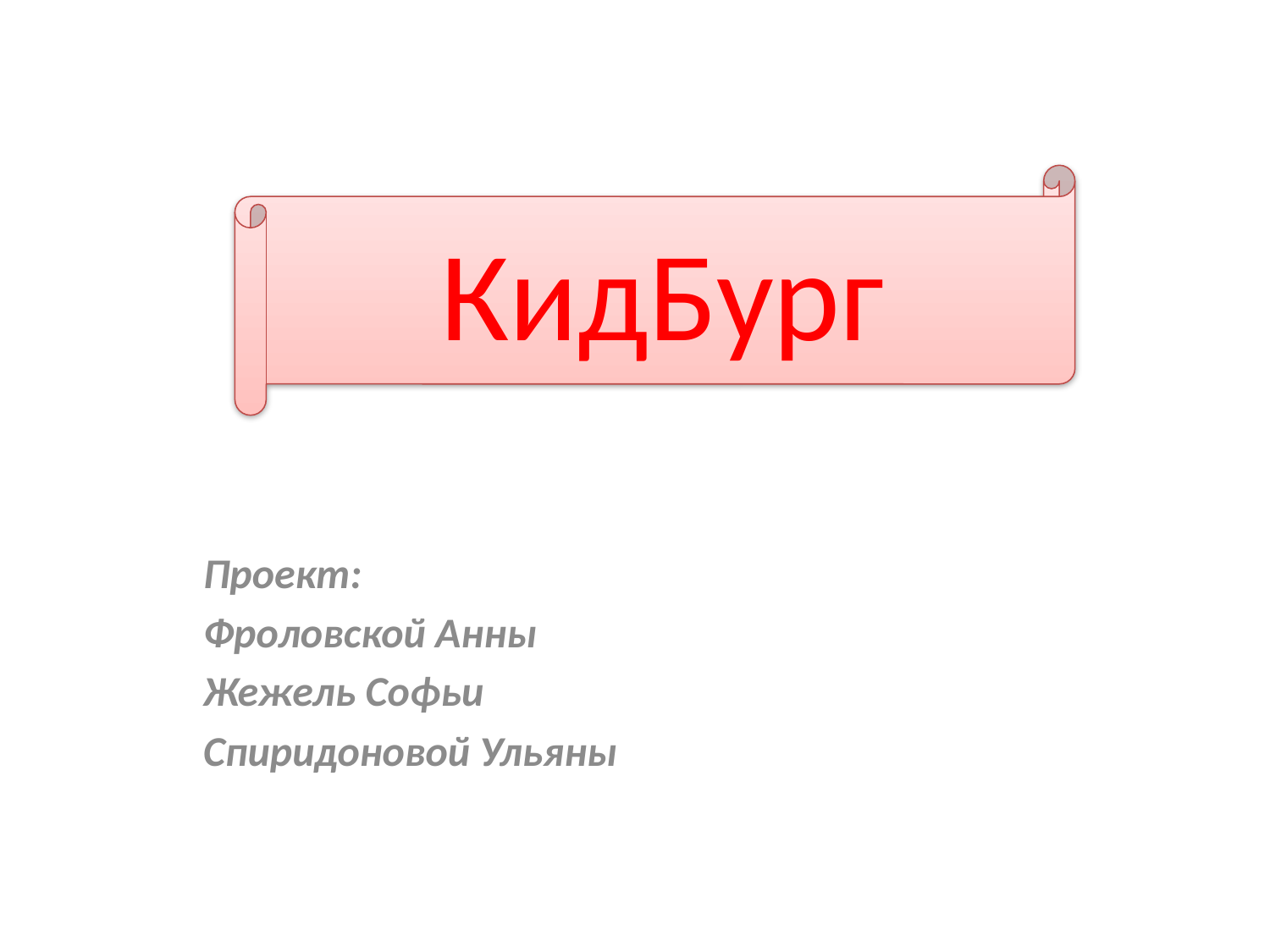

КидБург
Проект:
Фроловской Анны
Жежель Софьи
Спиридоновой Ульяны